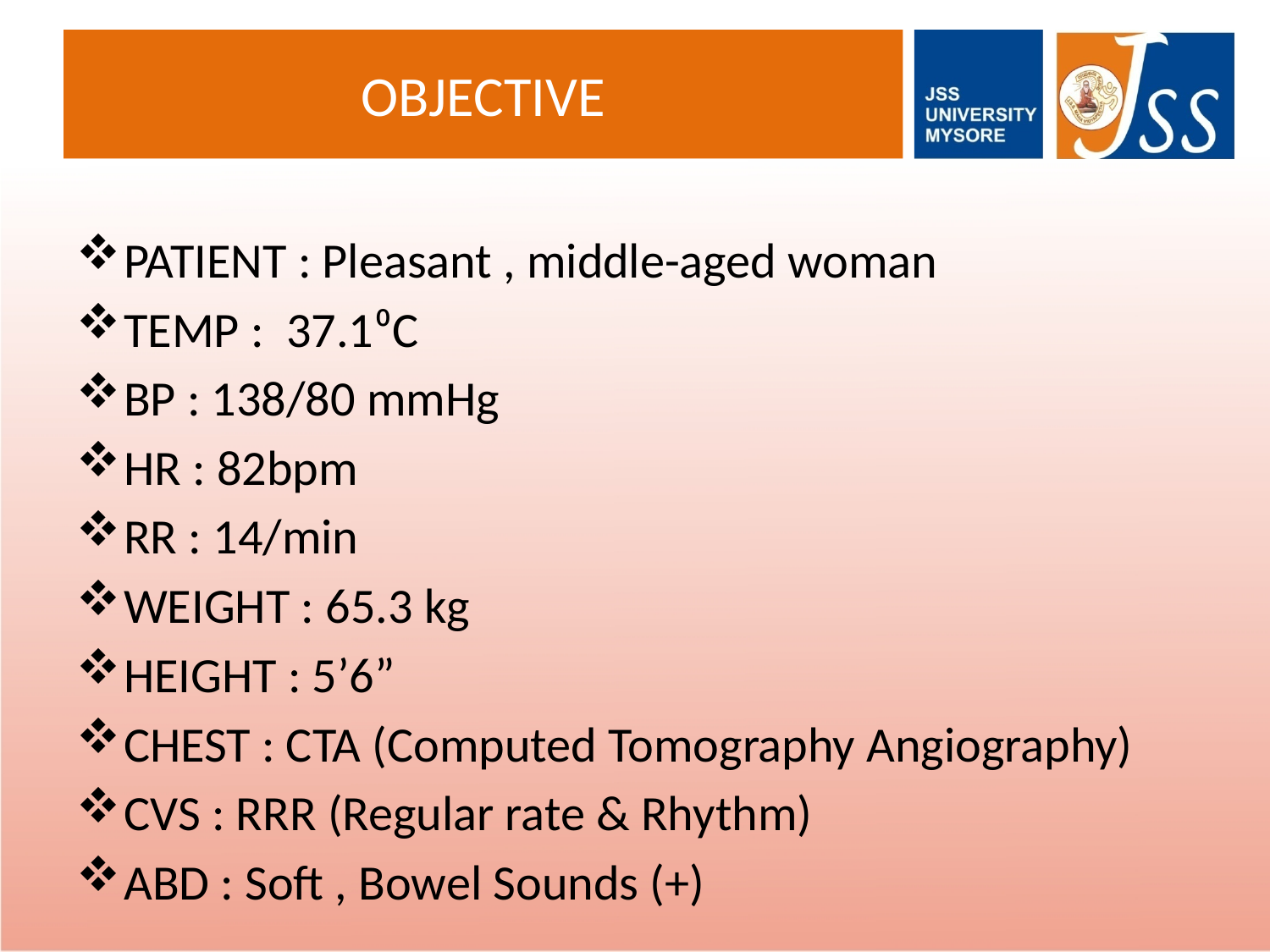

# OBJECTIVE
PATIENT : Pleasant , middle-aged woman
TEMP :  37.1⁰C
BP : 138/80 mmHg
HR : 82bpm
RR : 14/min
WEIGHT : 65.3 kg
HEIGHT : 5’6”
CHEST : CTA (Computed Tomography Angiography)
CVS : RRR (Regular rate & Rhythm)
ABD : Soft , Bowel Sounds (+)